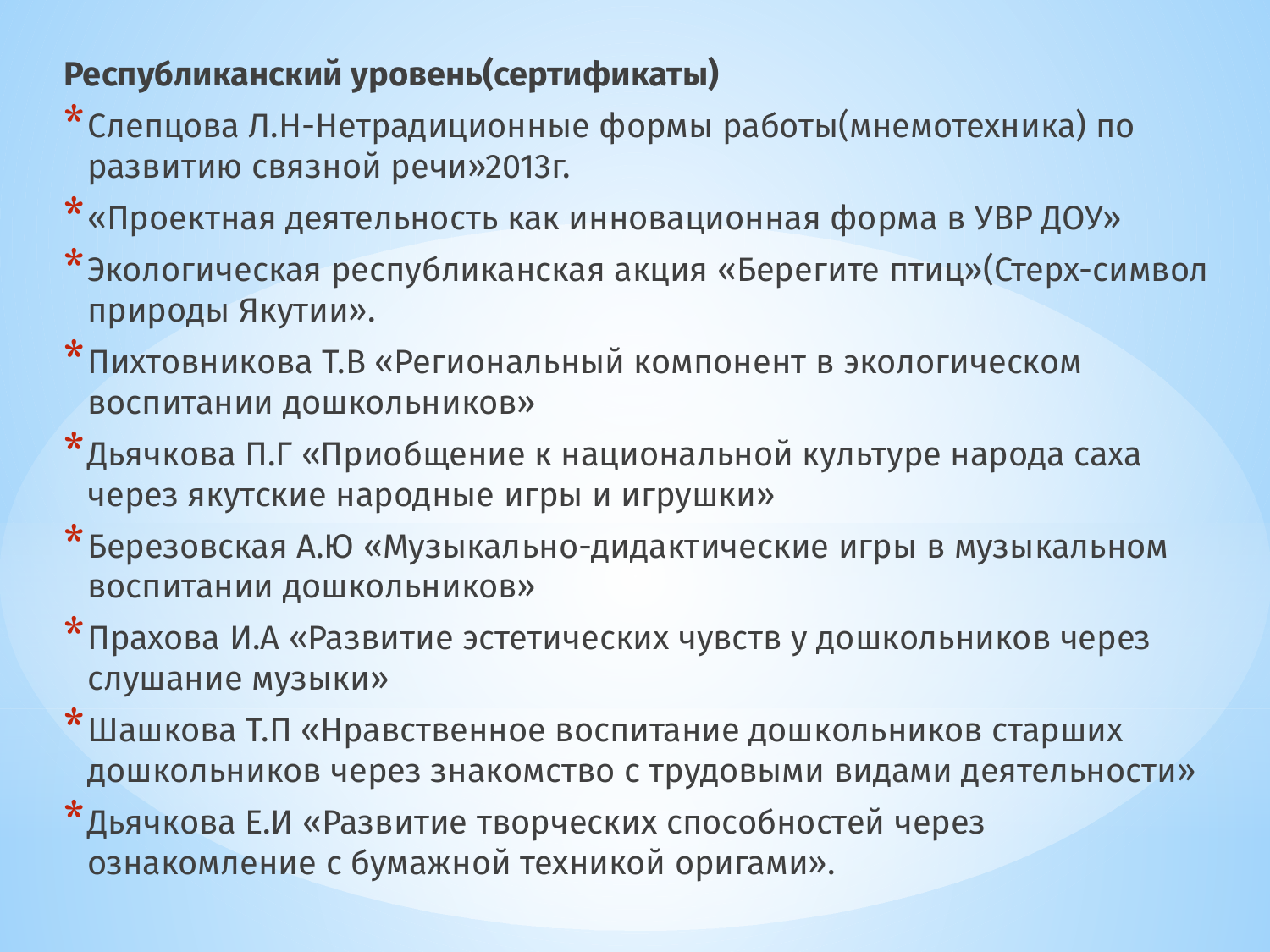

Республиканский уровень(сертификаты)
Слепцова Л.Н-Нетрадиционные формы работы(мнемотехника) по развитию связной речи»2013г.
«Проектная деятельность как инновационная форма в УВР ДОУ»
Экологическая республиканская акция «Берегите птиц»(Стерх-символ природы Якутии».
Пихтовникова Т.В «Региональный компонент в экологическом воспитании дошкольников»
Дьячкова П.Г «Приобщение к национальной культуре народа саха через якутские народные игры и игрушки»
Березовская А.Ю «Музыкально-дидактические игры в музыкальном воспитании дошкольников»
Прахова И.А «Развитие эстетических чувств у дошкольников через слушание музыки»
Шашкова Т.П «Нравственное воспитание дошкольников старших дошкольников через знакомство с трудовыми видами деятельности»
Дьячкова Е.И «Развитие творческих способностей через ознакомление с бумажной техникой оригами».